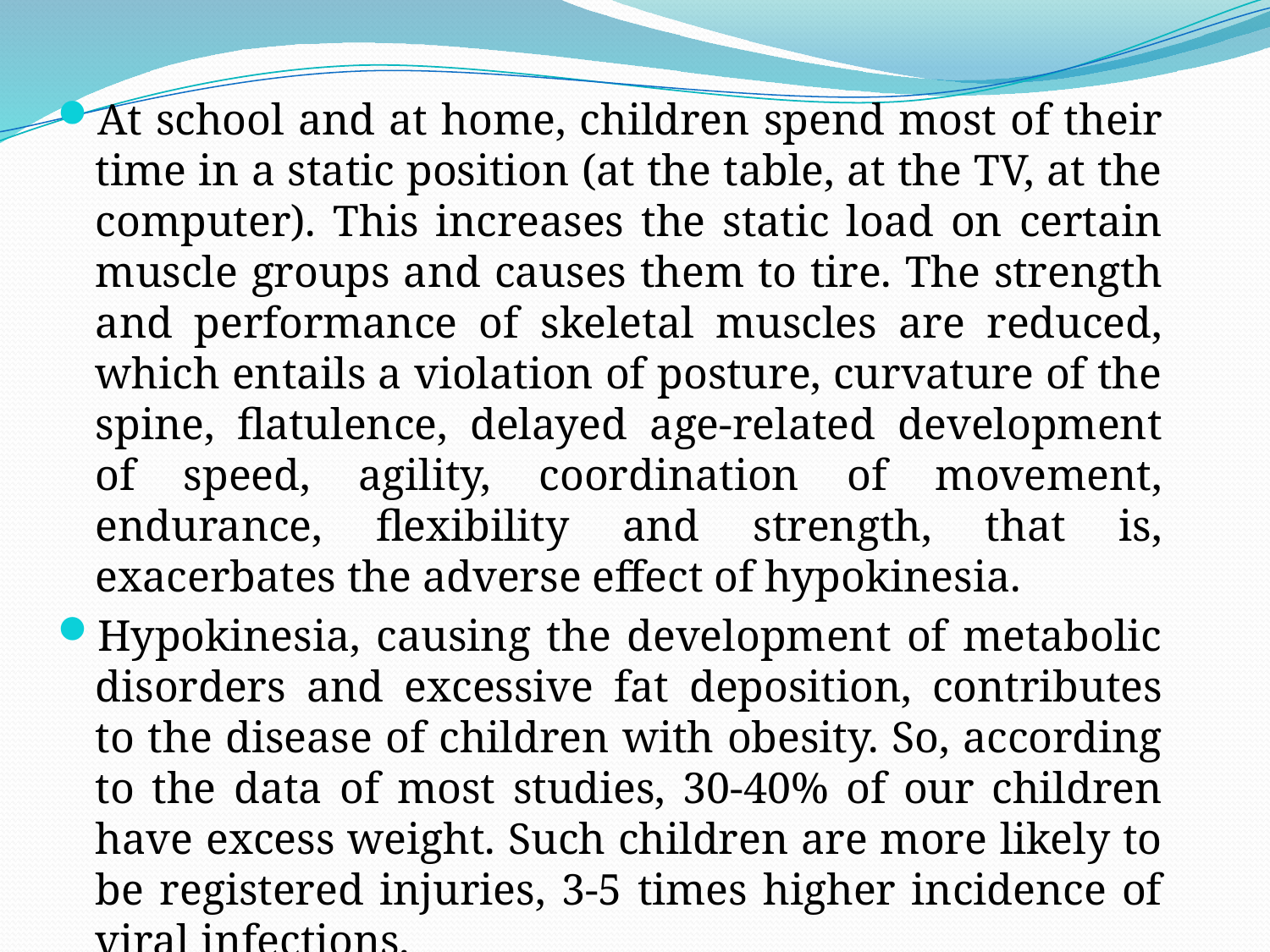

At school and at home, children spend most of their time in a static position (at the table, at the TV, at the computer). This increases the static load on certain muscle groups and causes them to tire. The strength and performance of skeletal muscles are reduced, which entails a violation of posture, curvature of the spine, flatulence, delayed age-related development of speed, agility, coordination of movement, endurance, flexibility and strength, that is, exacerbates the adverse effect of hypokinesia.
Hypokinesia, causing the development of metabolic disorders and excessive fat deposition, contributes to the disease of children with obesity. So, according to the data of most studies, 30-40% of our children have excess weight. Such children are more likely to be registered injuries, 3-5 times higher incidence of viral infections.